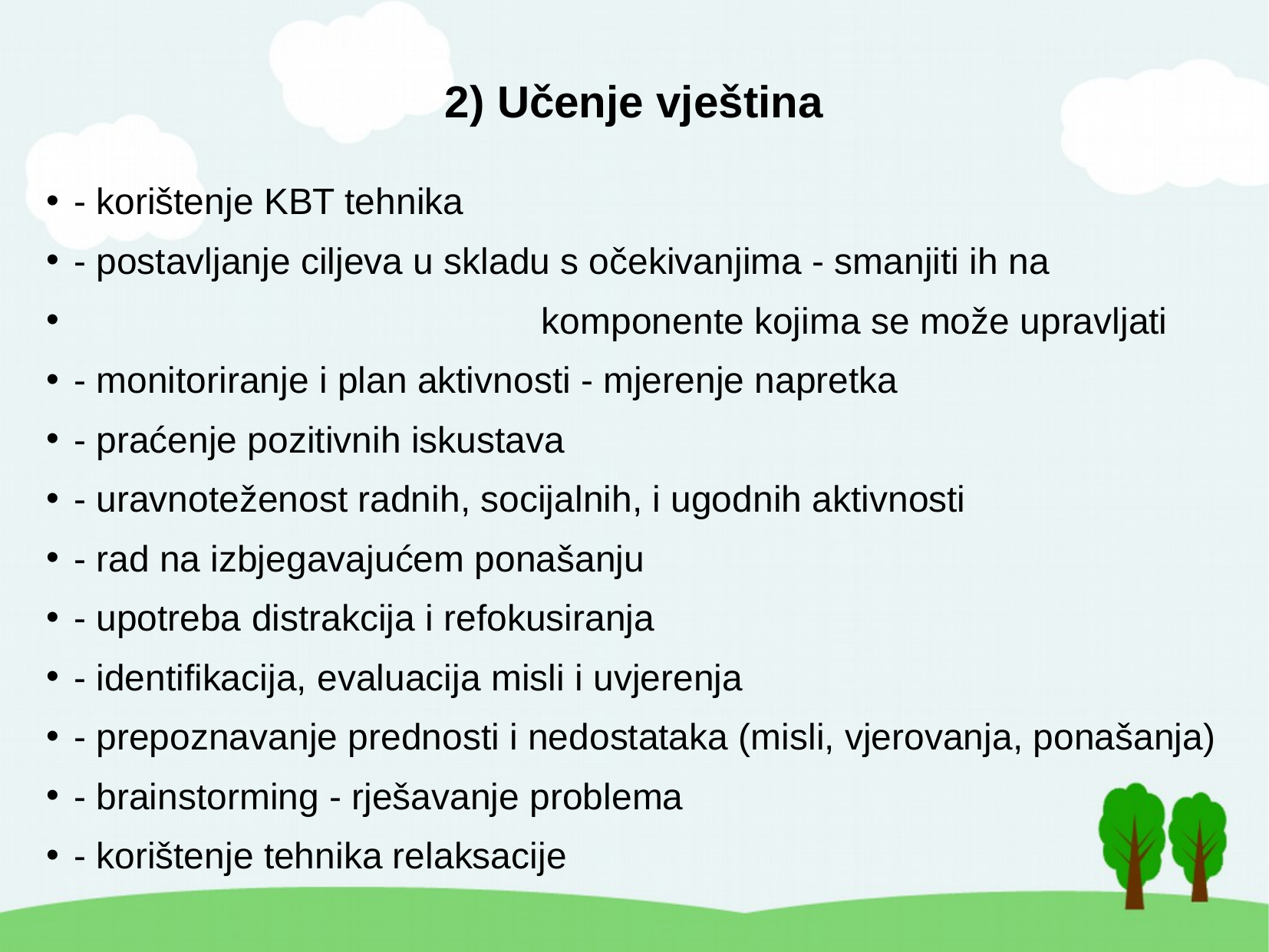

# 2) Učenje vještina
- korištenje KBT tehnika
- postavljanje ciljeva u skladu s očekivanjima - smanjiti ih na
                                              komponente kojima se može upravljati
- monitoriranje i plan aktivnosti - mjerenje napretka
- praćenje pozitivnih iskustava
- uravnoteženost radnih, socijalnih, i ugodnih aktivnosti
- rad na izbjegavajućem ponašanju
- upotreba distrakcija i refokusiranja
- identifikacija, evaluacija misli i uvjerenja
- prepoznavanje prednosti i nedostataka (misli, vjerovanja, ponašanja)
- brainstorming - rješavanje problema
- korištenje tehnika relaksacije